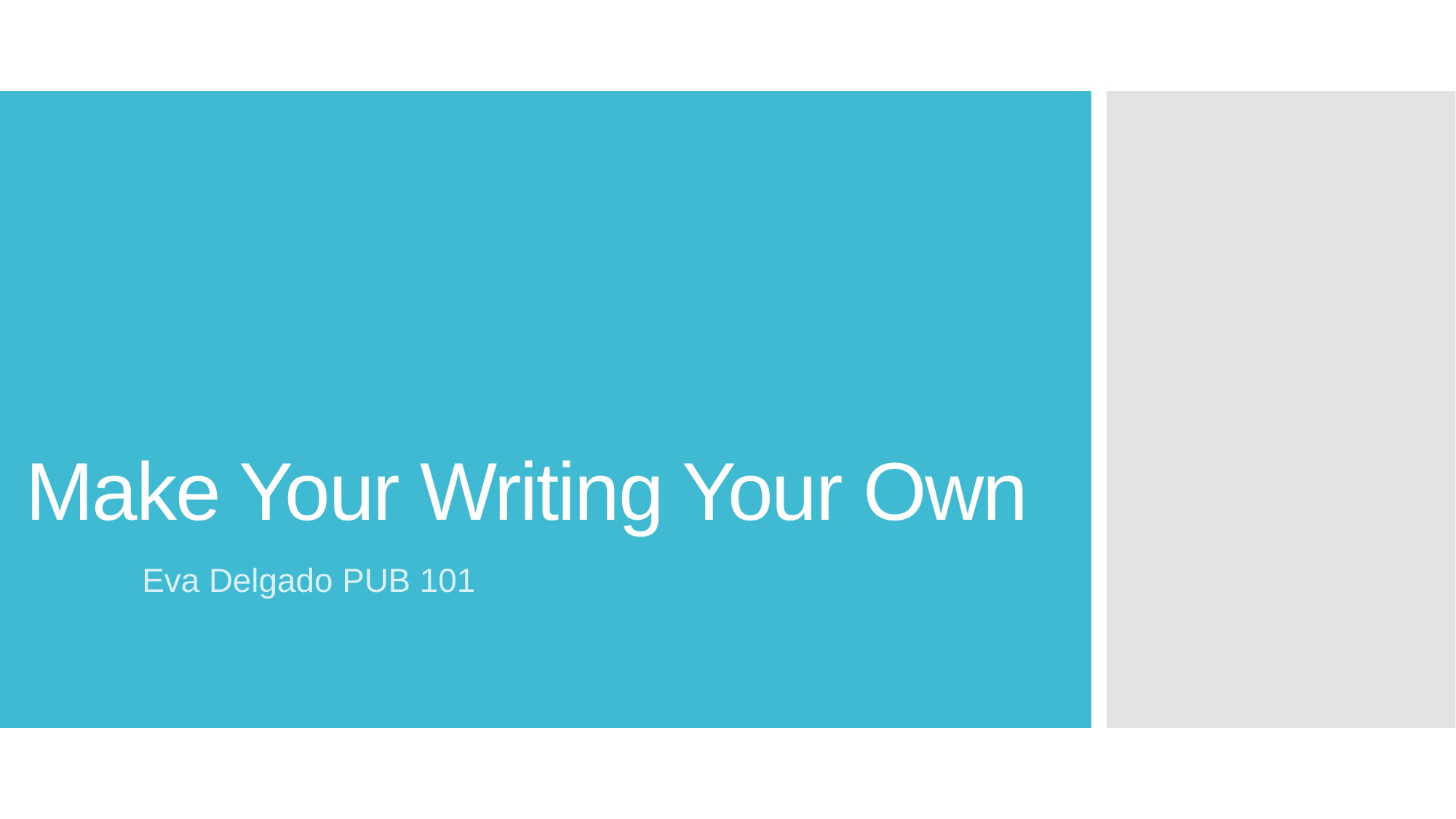

# Make Your Writing Your Own
Eva Delgado PUB 101